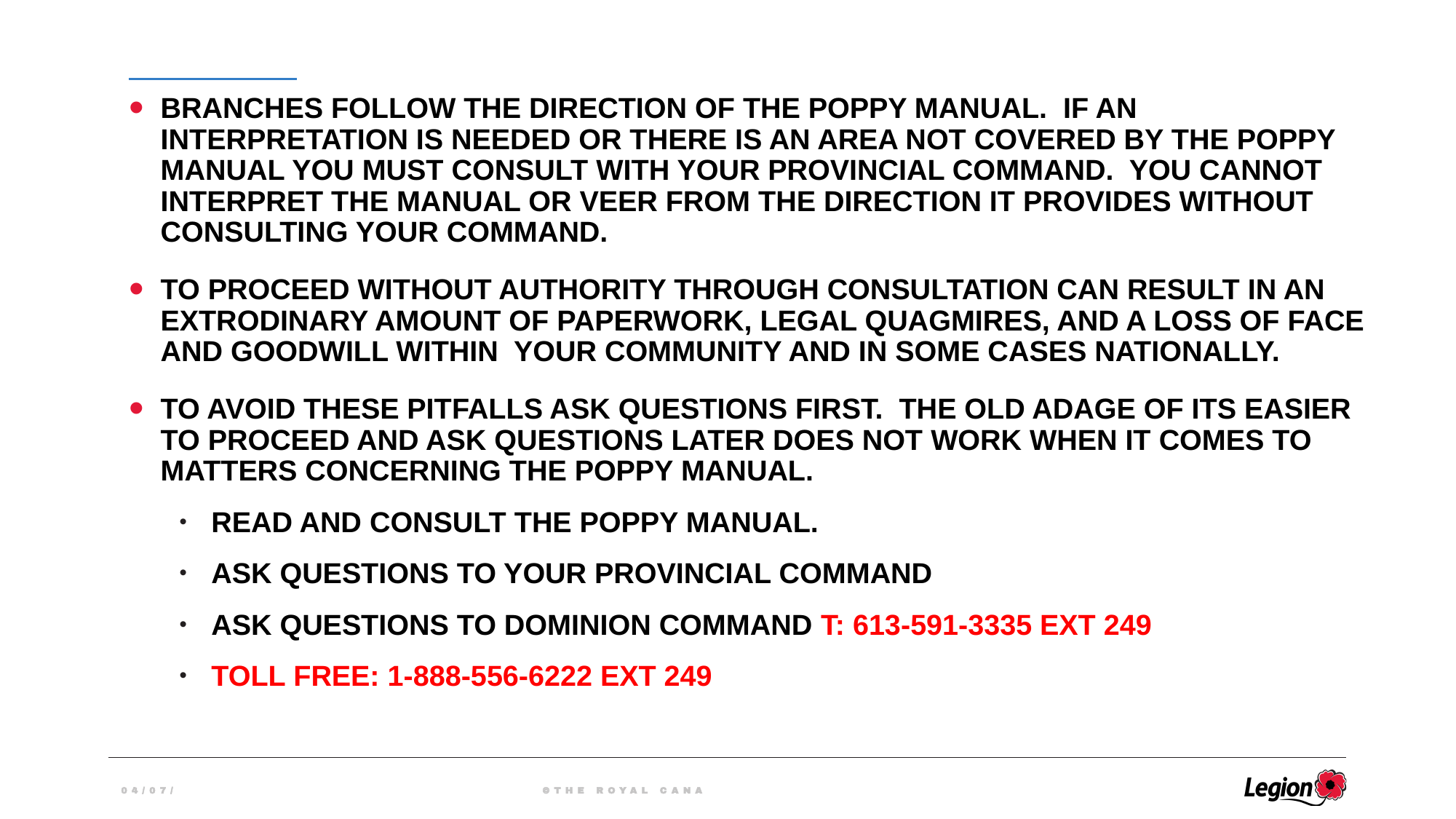

BRANCHES FOLLOW THE DIRECTION OF THE POPPY MANUAL.  IF AN INTERPRETATION IS NEEDED OR THERE IS AN AREA NOT COVERED BY THE POPPY MANUAL YOU MUST CONSULT WITH YOUR PROVINCIAL COMMAND.  YOU CANNOT INTERPRET THE MANUAL OR VEER FROM THE DIRECTION IT PROVIDES WITHOUT CONSULTING YOUR COMMAND.
TO PROCEED WITHOUT AUTHORITY THROUGH CONSULTATION CAN RESULT IN AN EXTRODINARY AMOUNT OF PAPERWORK, LEGAL QUAGMIRES, AND A LOSS OF FACE AND GOODWILL WITHIN  YOUR COMMUNITY AND IN SOME CASES NATIONALLY.
TO AVOID THESE PITFALLS ASK QUESTIONS FIRST.  THE OLD ADAGE OF ITS EASIER TO PROCEED AND ASK QUESTIONS LATER DOES NOT WORK WHEN IT COMES TO MATTERS CONCERNING THE POPPY MANUAL.
READ AND CONSULT THE POPPY MANUAL.
ASK QUESTIONS TO YOUR PROVINCIAL COMMAND
ASK QUESTIONS TO DOMINION COMMAND T: 613-591-3335 EXT 249
TOLL FREE: 1-888-556-6222 EXT 249